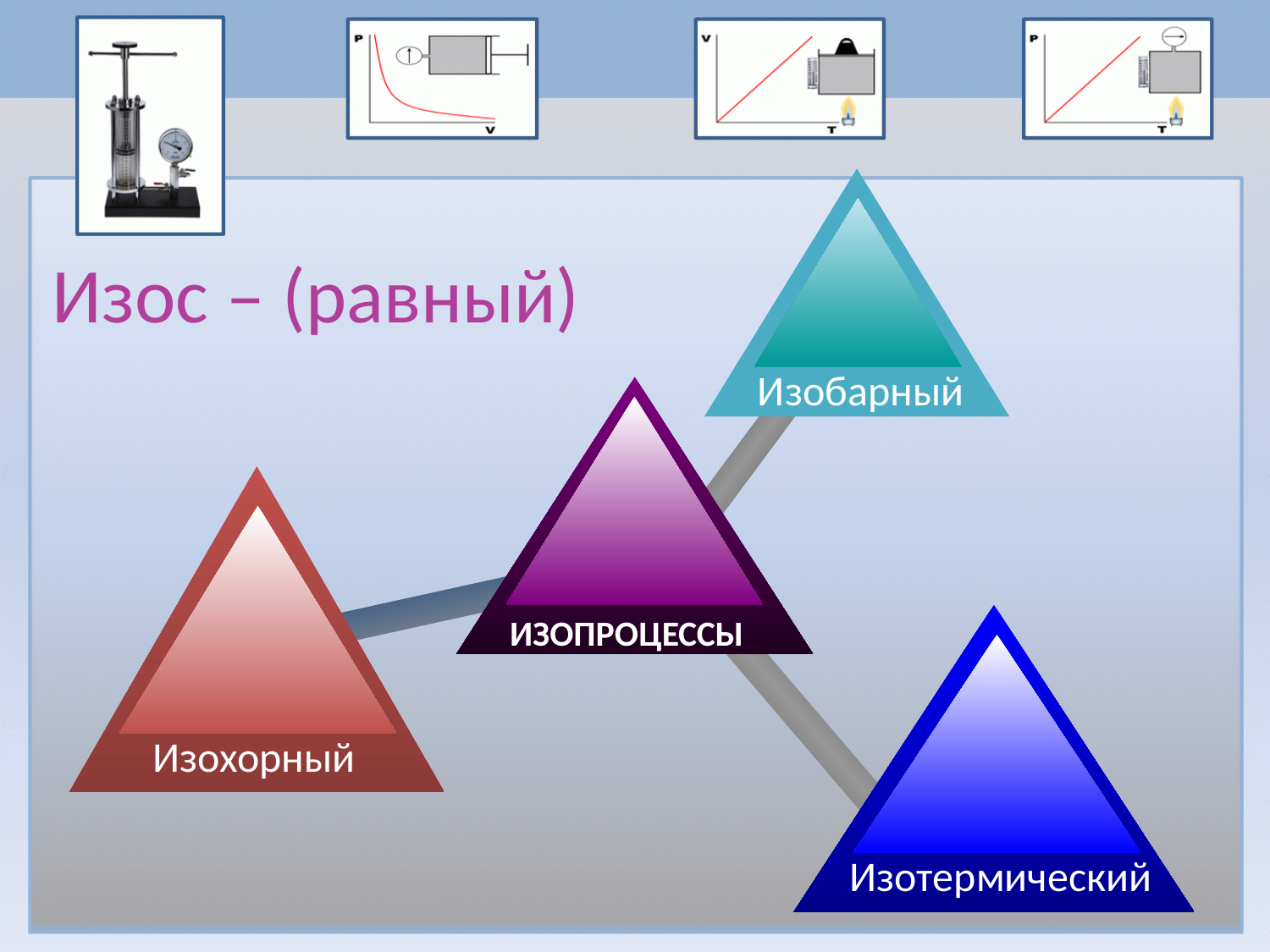

ИЗОПРОЦЕССЫ

Изохорный
Изотермический

# Изос – (равный)
Изобарный